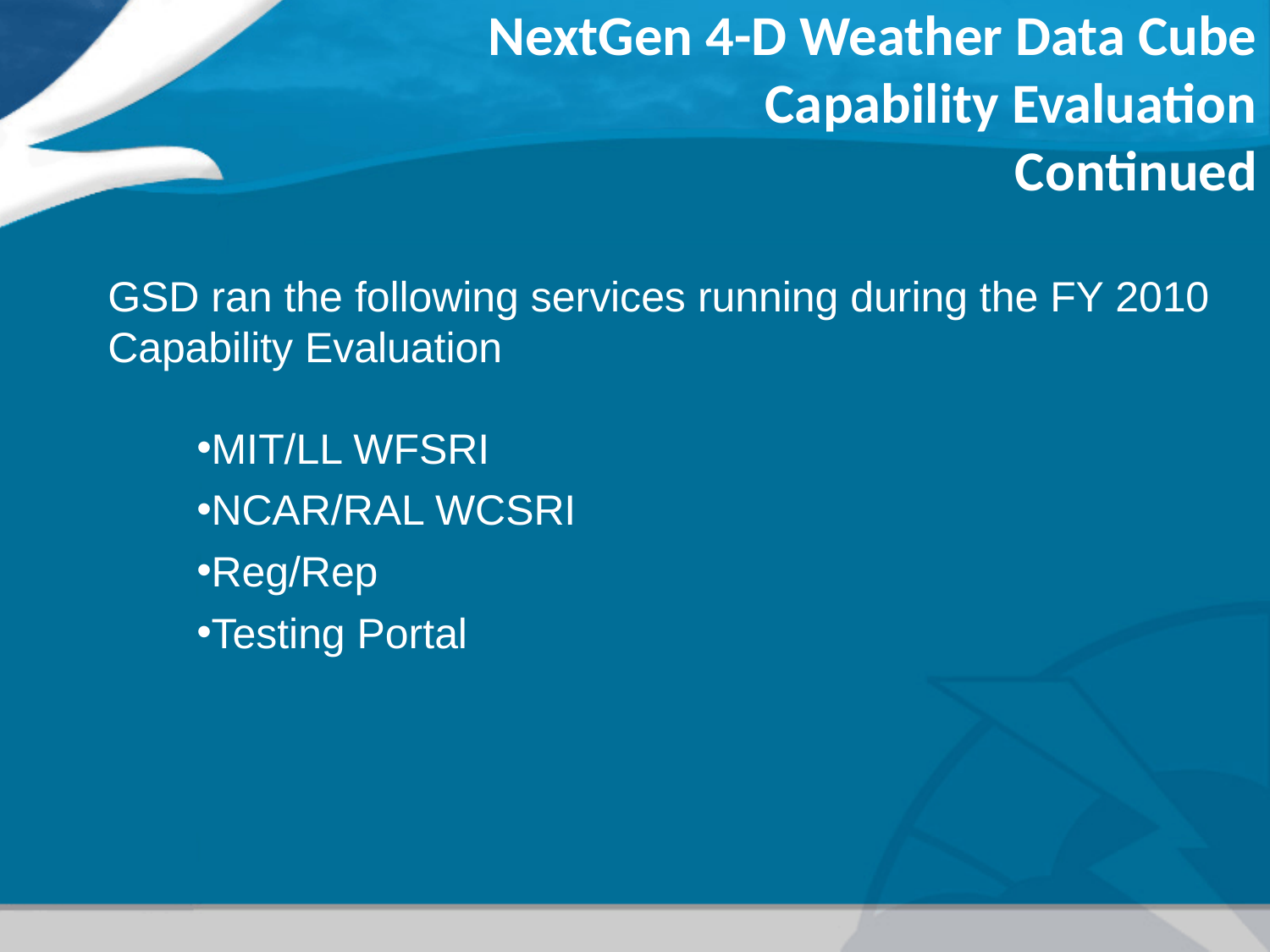

NextGen 4-D Weather Data Cube
Capability Evaluation
Continued

GSD ran the following services running during the FY 2010 Capability Evaluation

MIT/LL WFSRI
NCAR/RAL WCSRI
Reg/Rep
Testing Portal